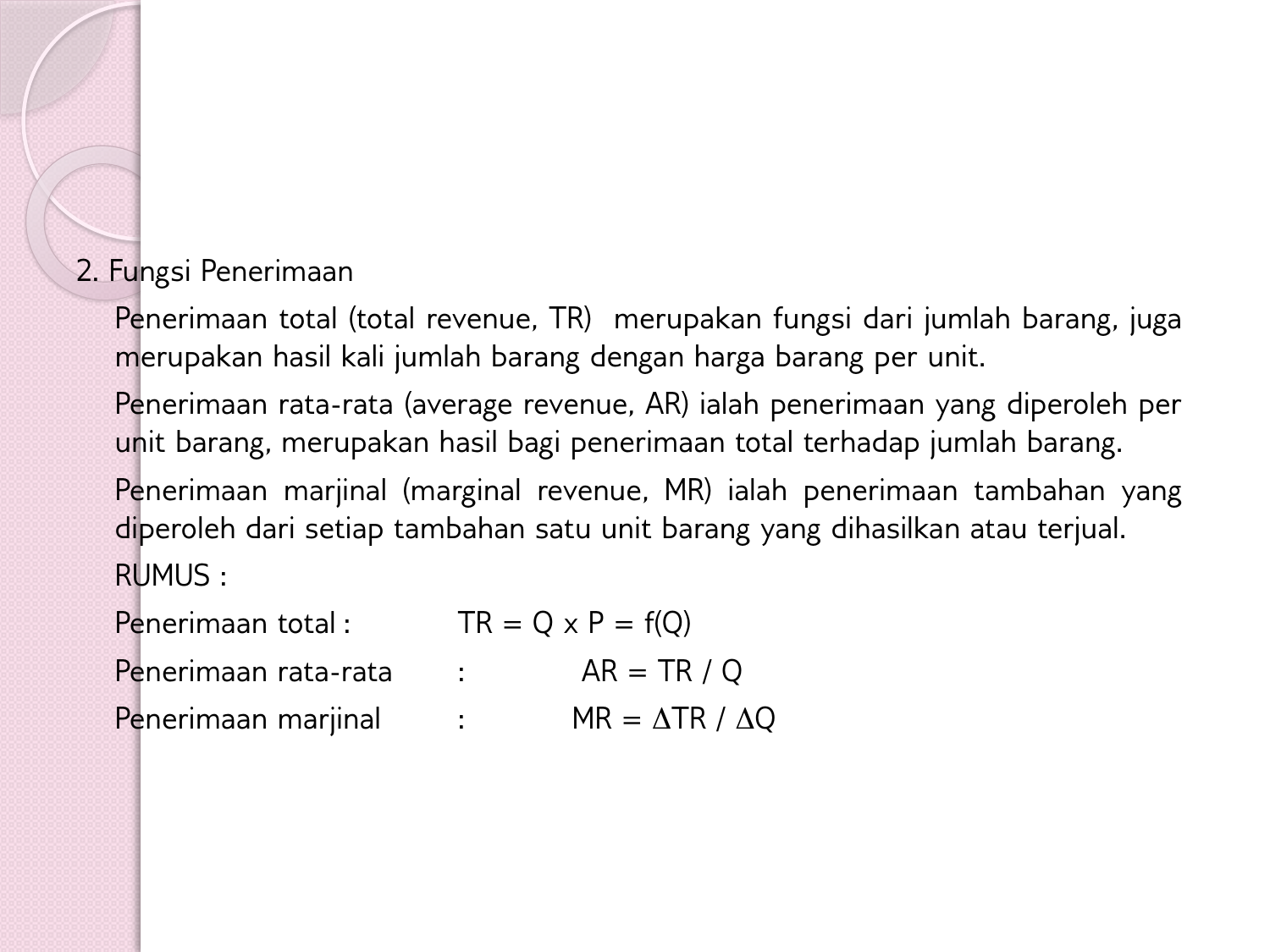

#
2. Fungsi Penerimaan
	Penerimaan total (total revenue, TR)  merupakan fungsi dari jumlah barang, juga merupakan hasil kali jumlah barang dengan harga barang per unit.
	Penerimaan rata-rata (average revenue, AR) ialah penerimaan yang diperoleh per unit barang, merupakan hasil bagi penerimaan total terhadap jumlah barang.
	Penerimaan marjinal (marginal revenue, MR) ialah penerimaan tambahan yang diperoleh dari setiap tambahan satu unit barang yang dihasilkan atau terjual.
	RUMUS :
	Penerimaan total	:	TR = Q x P = f(Q)
	Penerimaan rata-rata	:	 AR = TR / Q
	Penerimaan marjinal	:	MR = ΔTR / ΔQ